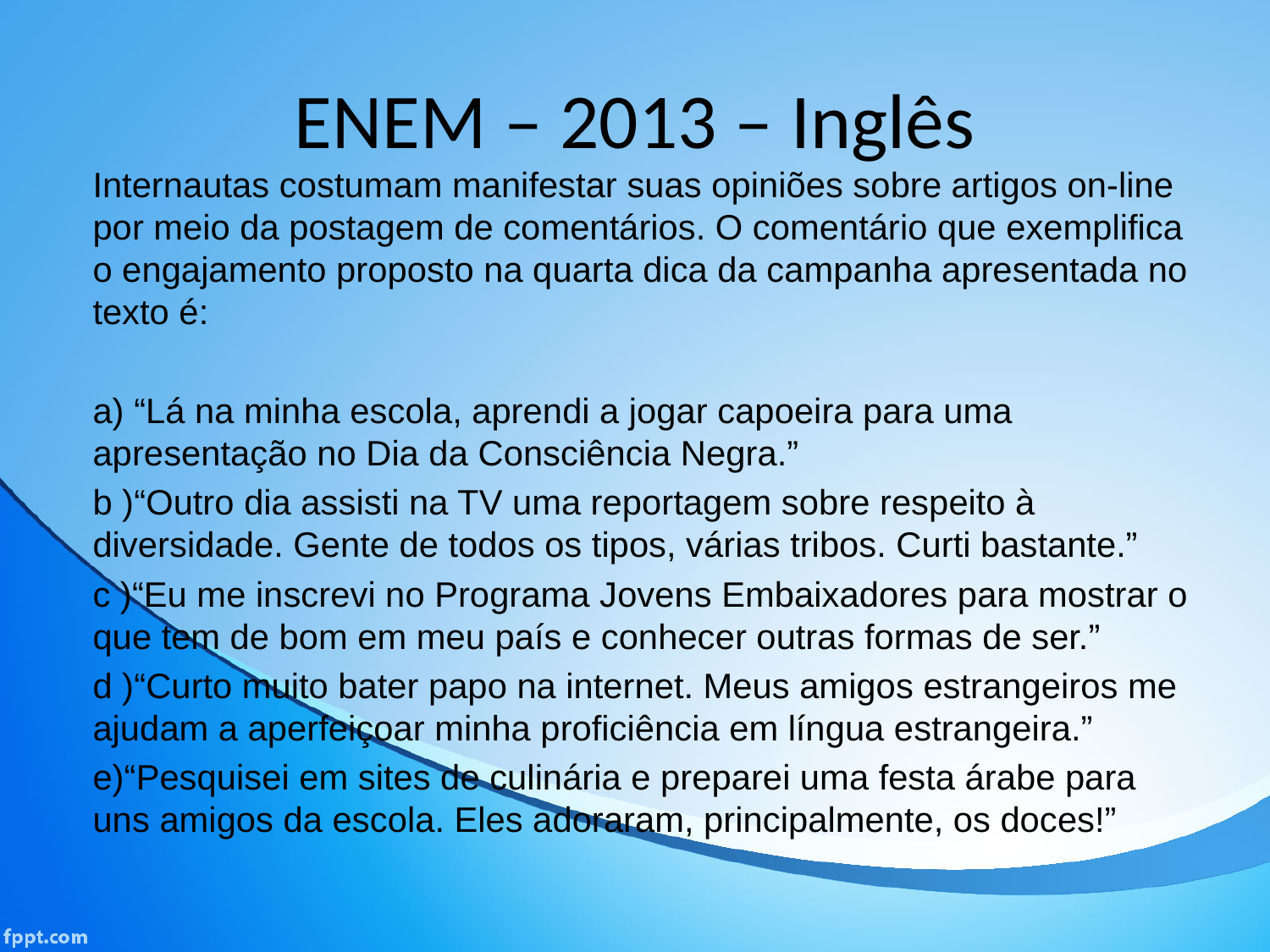

# ENEM – 2013 – Inglês
Internautas costumam manifestar suas opiniões sobre artigos on-line por meio da postagem de comentários. O comentário que exemplifica o engajamento proposto na quarta dica da campanha apresentada no texto é:

a) “Lá na minha escola, aprendi a jogar capoeira para uma apresentação no Dia da Consciência Negra.”
b )“Outro dia assisti na TV uma reportagem sobre respeito à diversidade. Gente de todos os tipos, várias tribos. Curti bastante.”
c )“Eu me inscrevi no Programa Jovens Embaixadores para mostrar o que tem de bom em meu país e conhecer outras formas de ser.”
d )“Curto muito bater papo na internet. Meus amigos estrangeiros me ajudam a aperfeiçoar minha proficiência em língua estrangeira.”
e)“Pesquisei em sites de culinária e preparei uma festa árabe para uns amigos da escola. Eles adoraram, principalmente, os doces!”